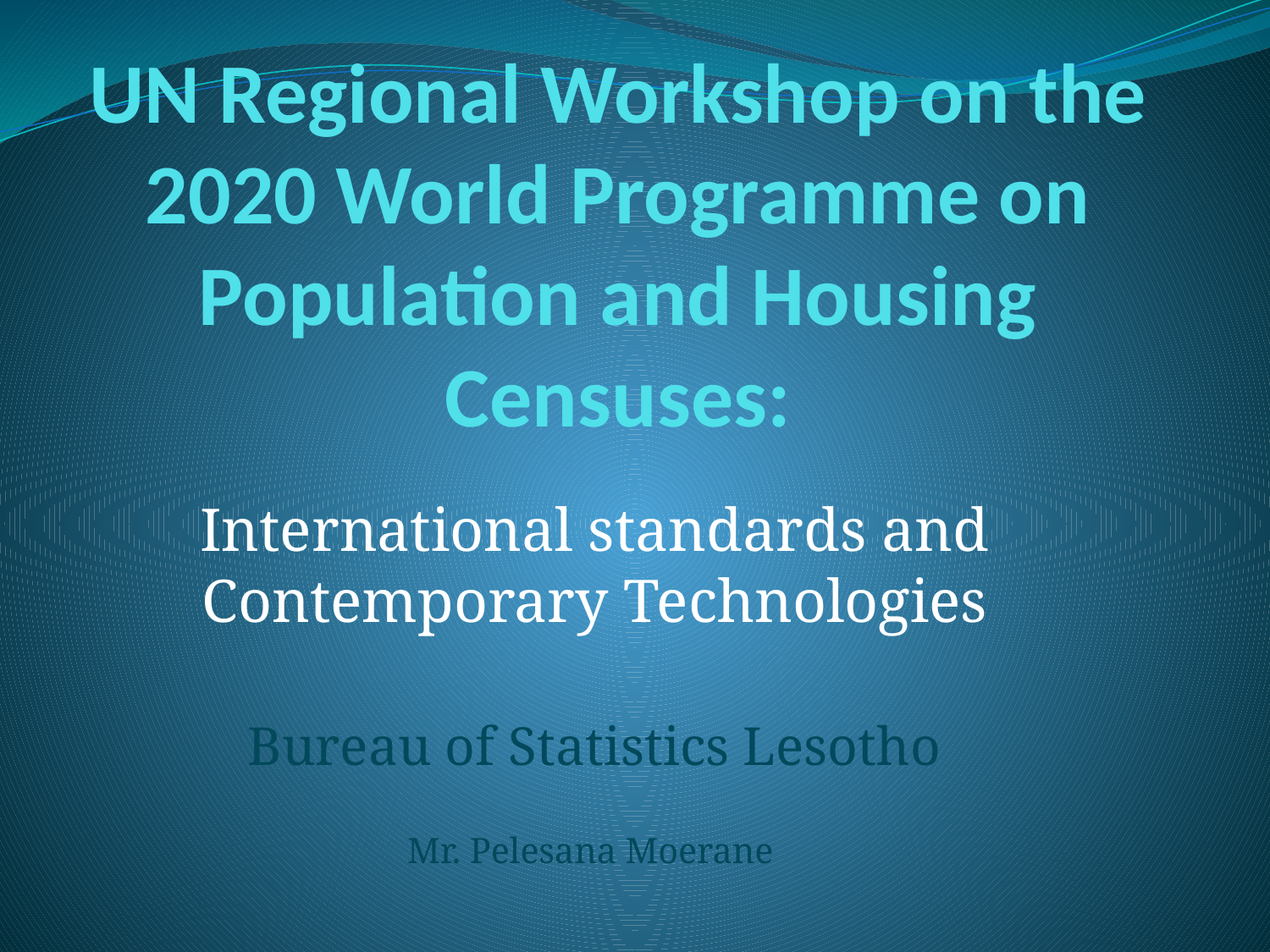

# UN Regional Workshop on the 2020 World Programme on Population and Housing Censuses:
International standards and Contemporary Technologies

Bureau of Statistics Lesotho

Mr. Pelesana Moerane